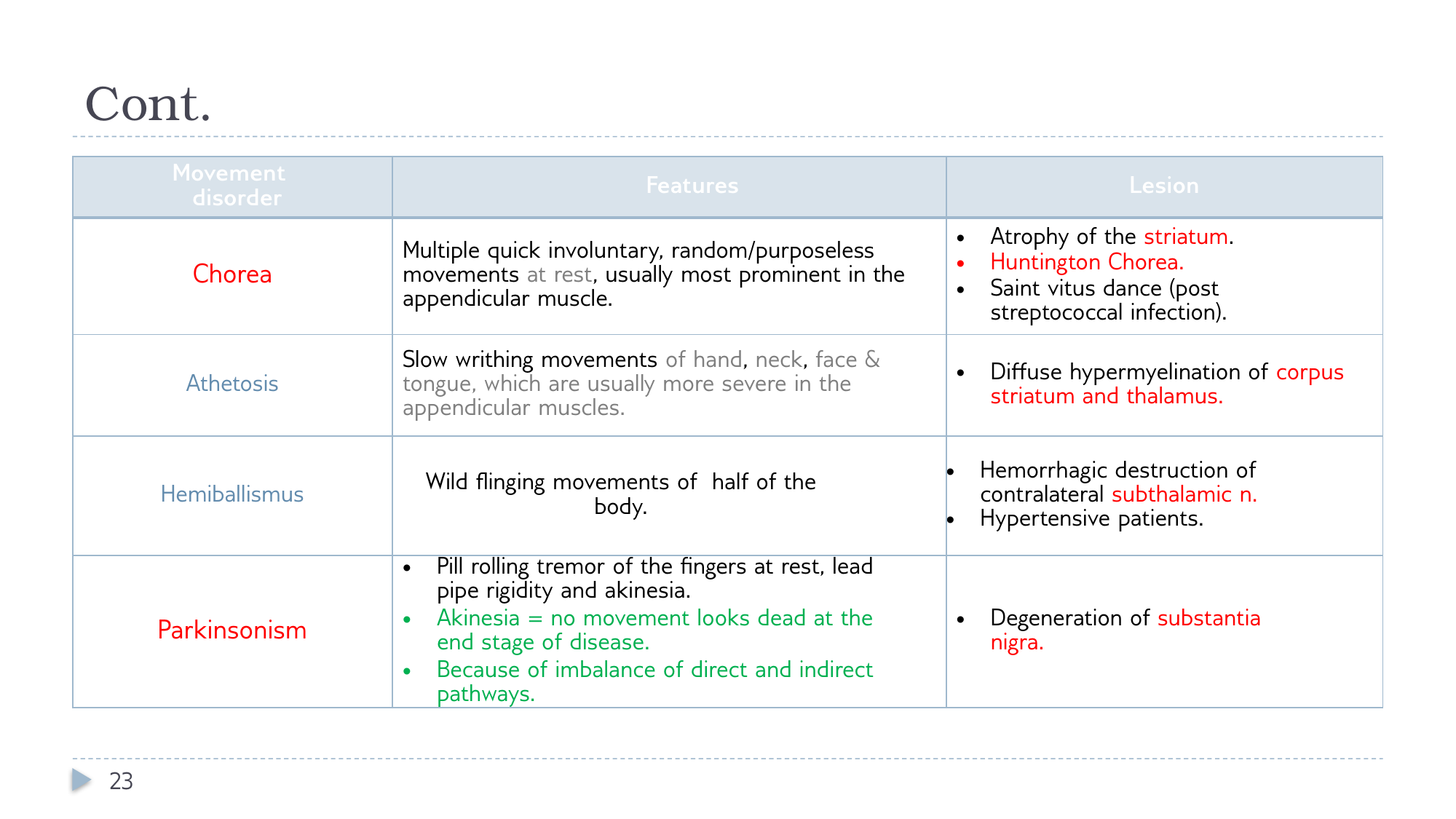

# Cont.
| Movement disorder | Features | Lesion |
| --- | --- | --- |
| Chorea | Multiple quick involuntary, random/purposeless movements at rest, usually most prominent in the appendicular muscle. | Atrophy of the striatum. Huntington Chorea. Saint vitus dance (post streptococcal infection). |
| Athetosis | Slow writhing movements of hand, neck, face & tongue, which are usually more severe in the appendicular muscles. | Diffuse hypermyelination of corpus striatum and thalamus. |
| Hemiballismus | Wild flinging movements of half of the body. | Hemorrhagic destruction of contralateral subthalamic n. Hypertensive patients. |
| Parkinsonism | Pill rolling tremor of the fingers at rest, lead pipe rigidity and akinesia. Akinesia = no movement looks dead at the end stage of disease. Because of imbalance of direct and indirect pathways. | Degeneration of substantia nigra. |
23